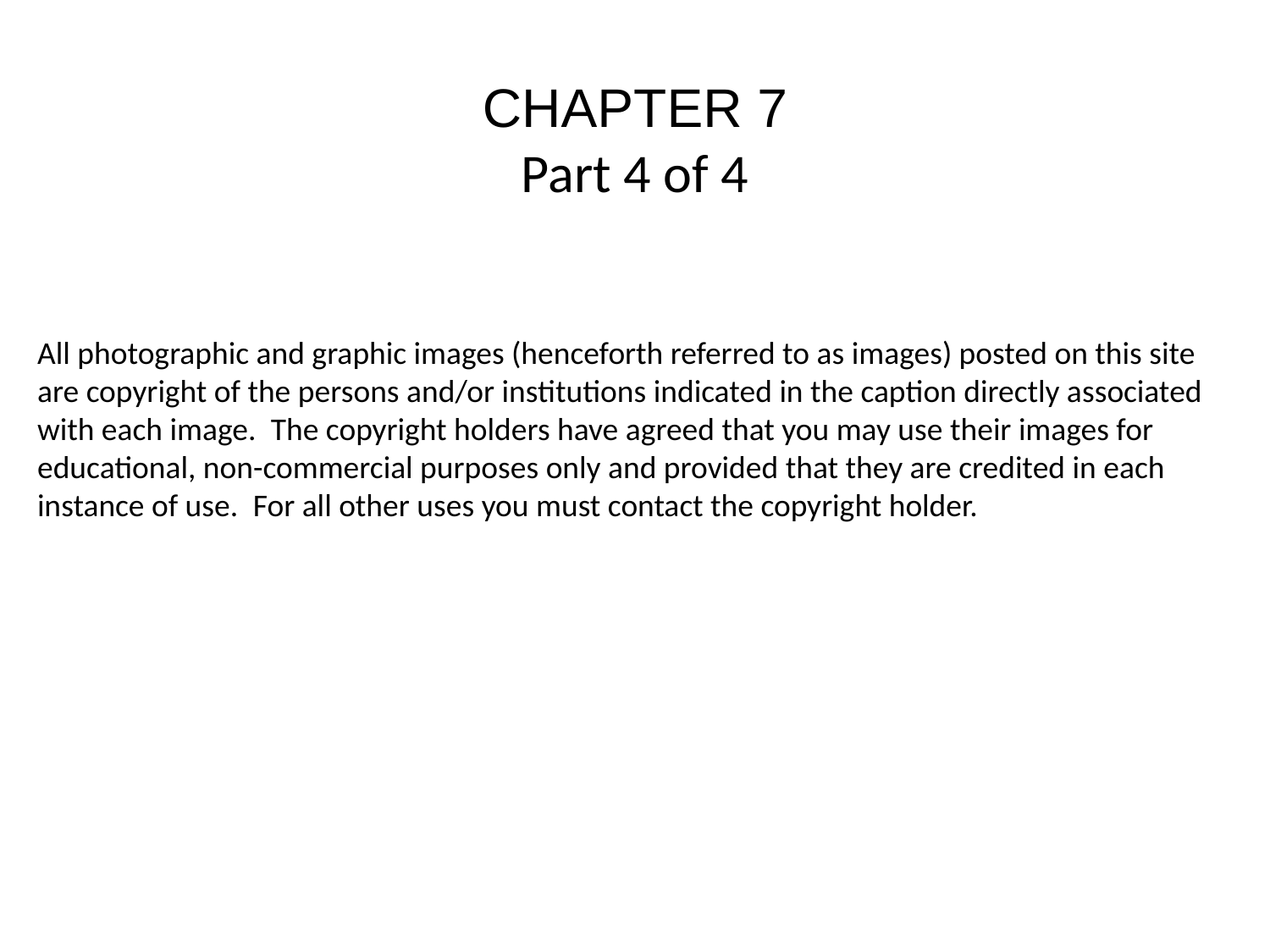

# CHAPTER 7 Part 4 of 4
All photographic and graphic images (henceforth referred to as images) posted on this site are copyright of the persons and/or institutions indicated in the caption directly associated with each image.  The copyright holders have agreed that you may use their images for educational, non-commercial purposes only and provided that they are credited in each instance of use.  For all other uses you must contact the copyright holder.